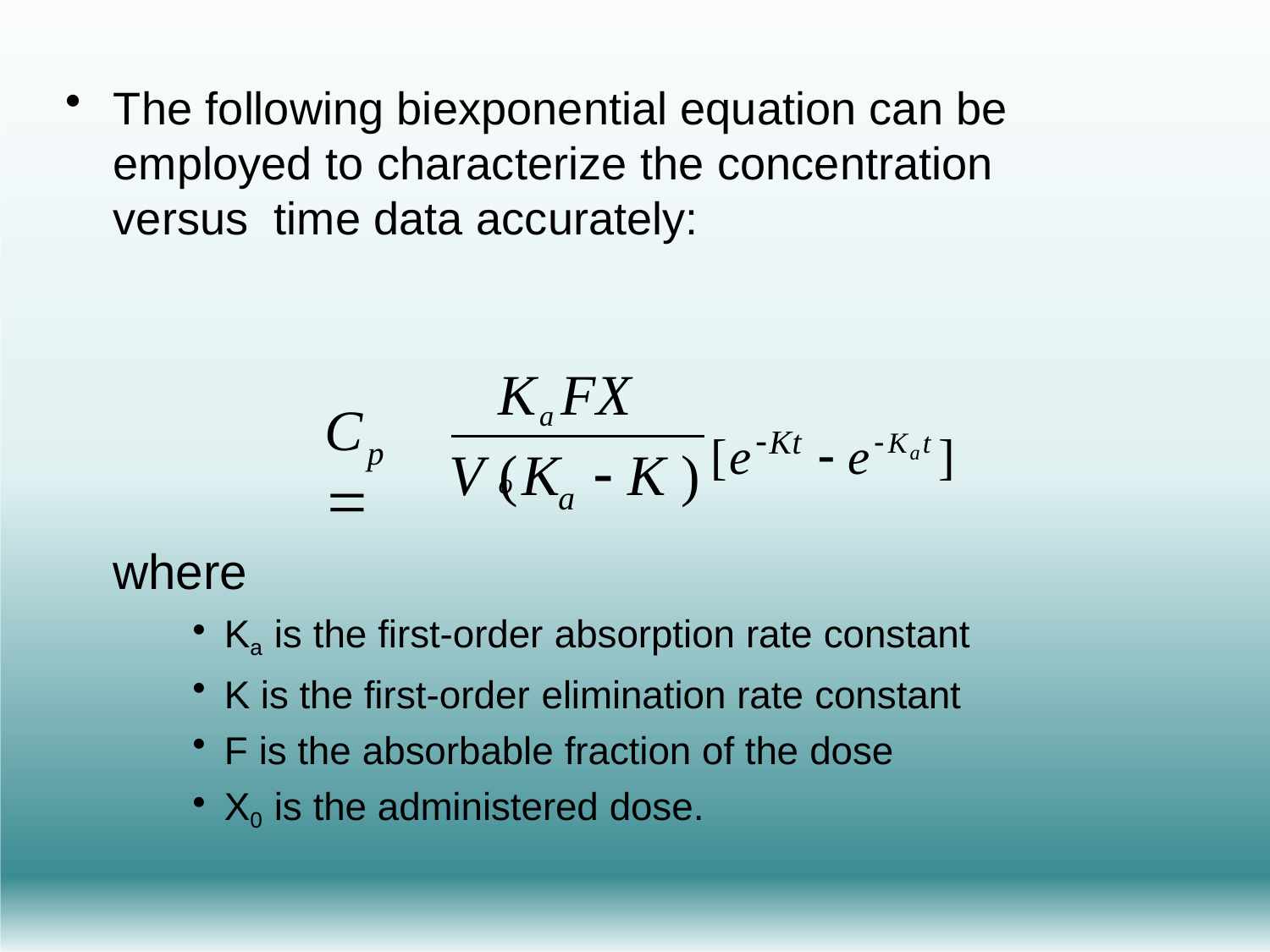

The following biexponential equation can be  employed to characterize the concentration versus  time data accurately:
# Ka FX o
[e−Kt  − e−Kat ]
C	=
p
V (K	− K )

a
where
Ka is the first-order absorption rate constant
K is the first-order elimination rate constant
F is the absorbable fraction of the dose
X0 is the administered dose.